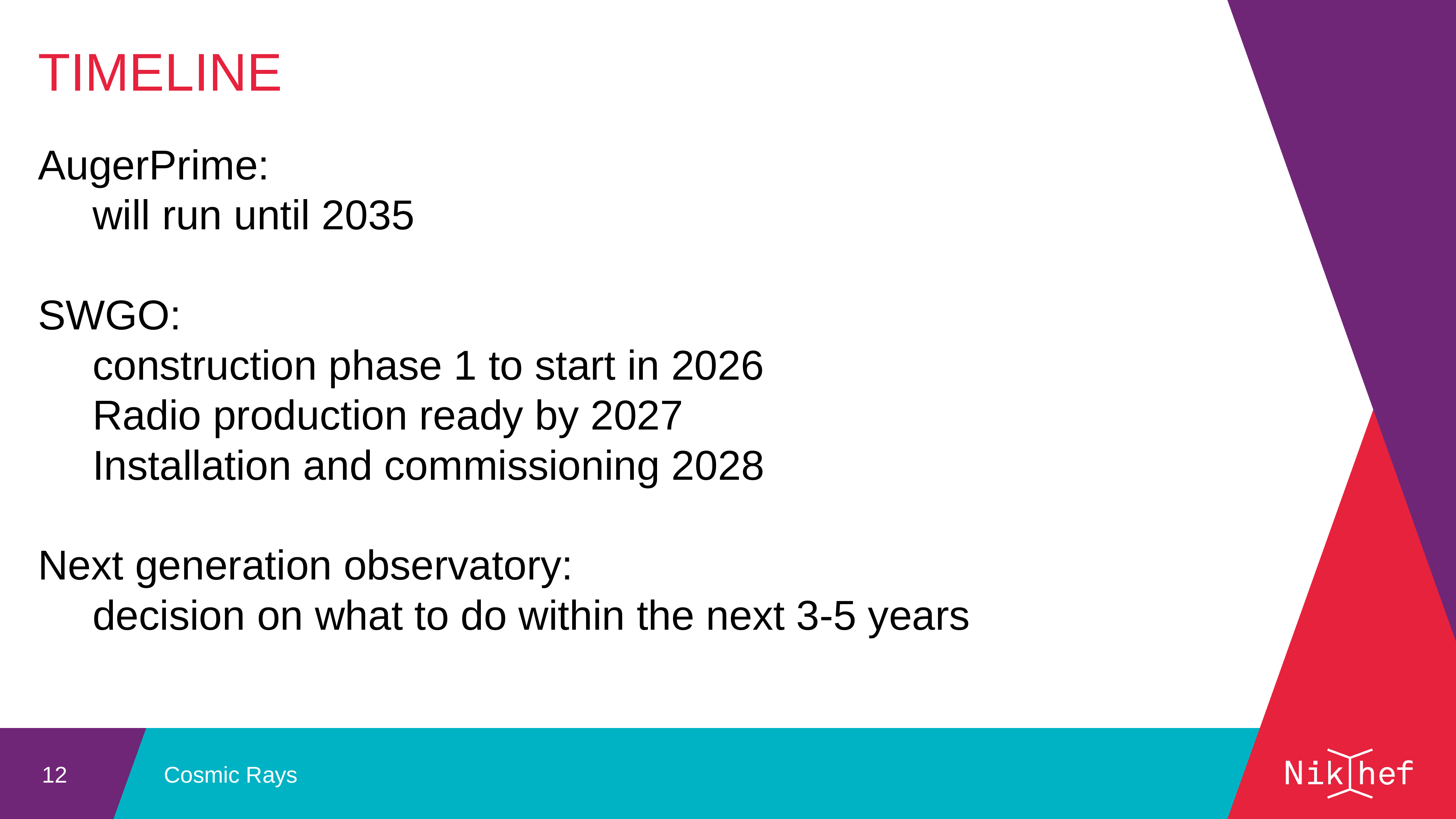

timeline
AugerPrime:
	will run until 2035

SWGO:
	construction phase 1 to start in 2026
	Radio production ready by 2027
	Installation and commissioning 2028

Next generation observatory:
	decision on what to do within the next 3-5 years
Cosmic Rays
12